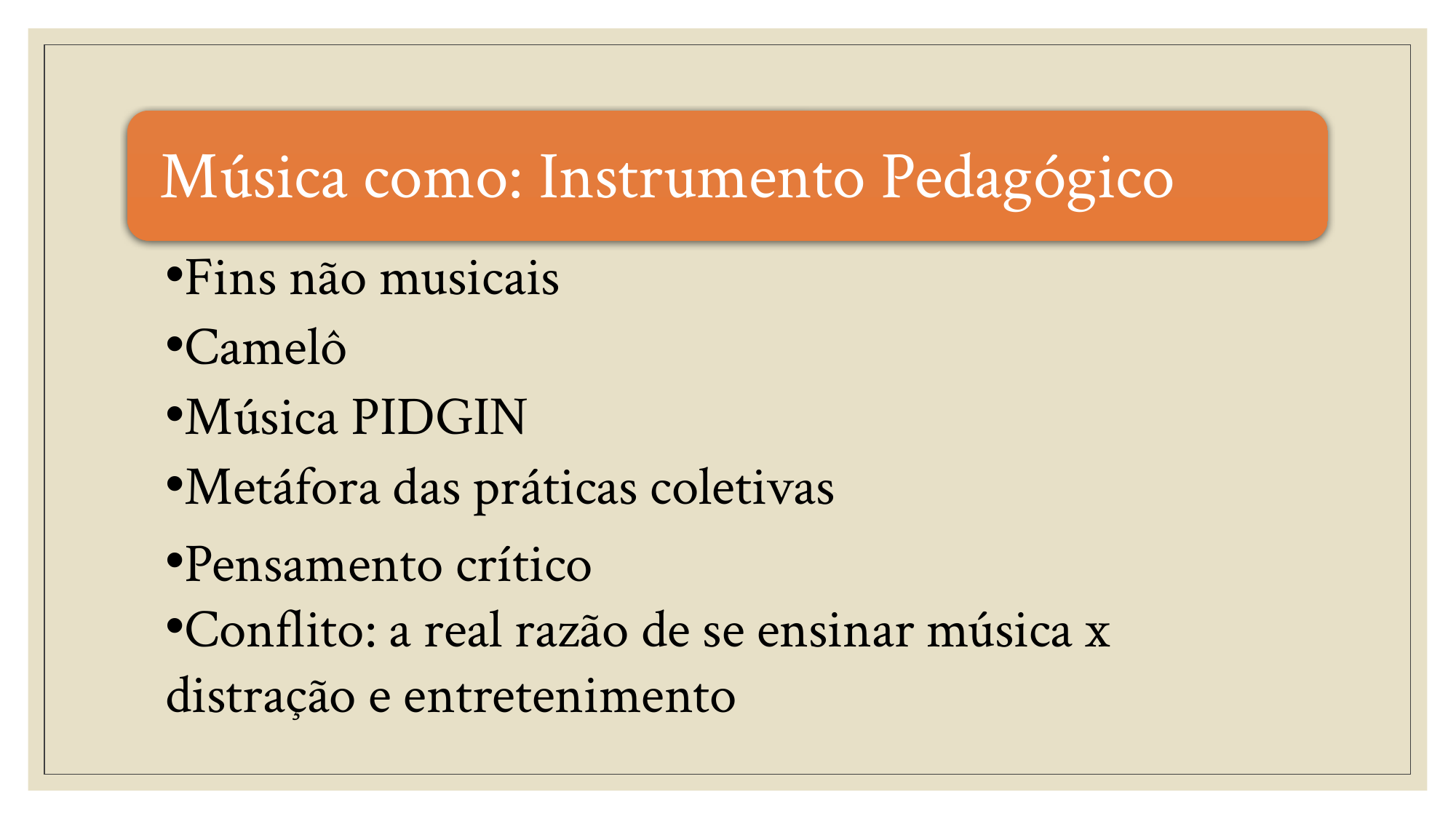

Música como: Instrumento Pedagógico
Fins não musicais
Camelô
Música PIDGIN
Metáfora das práticas coletivas
Pensamento crítico
Conflito: a real razão de se ensinar música x distração e entretenimento